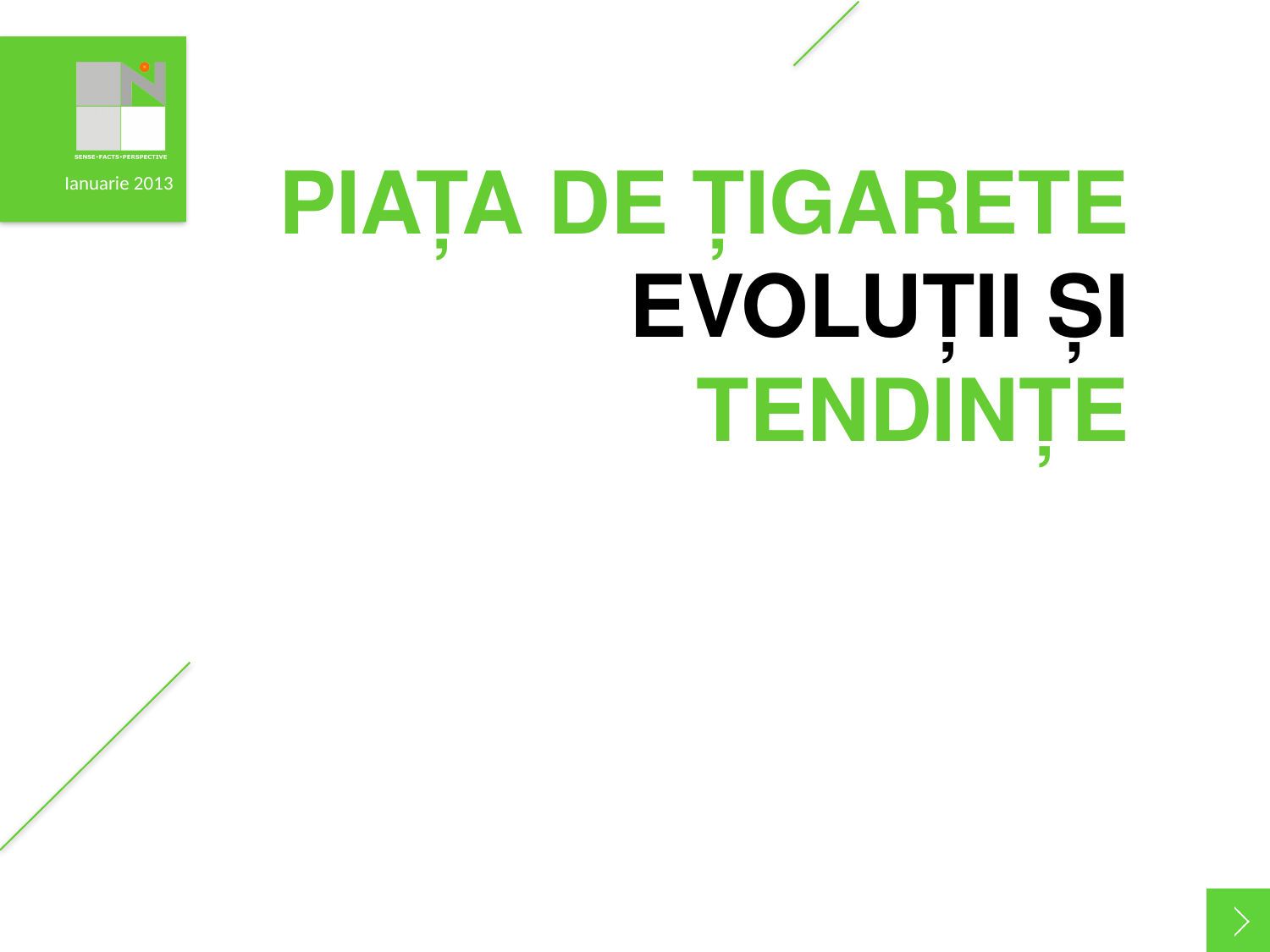

# PIAȚA DE ȚIGARETE EVOLUȚII ȘI TENDINȚE